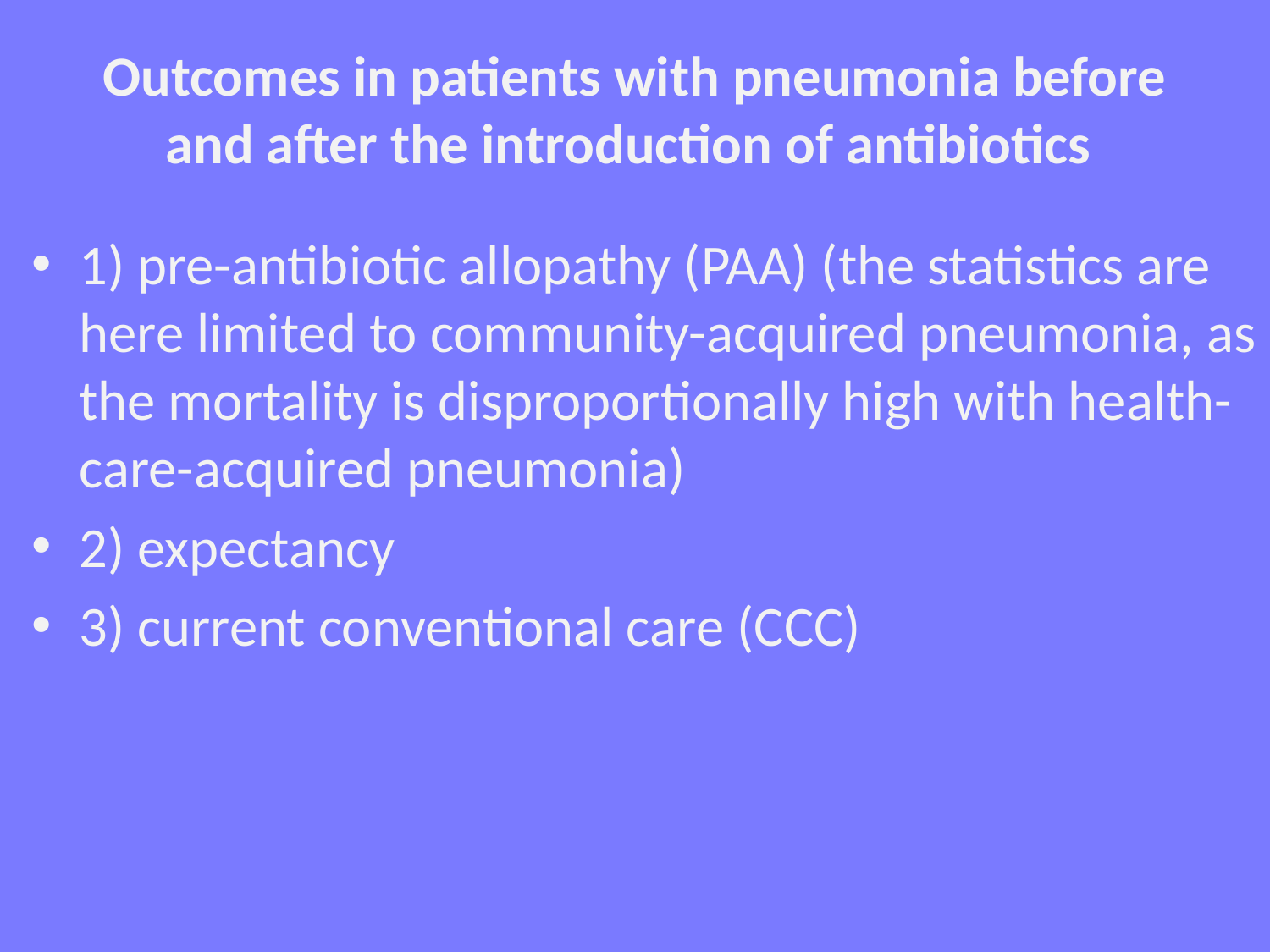

# Outcomes in patients with pneumonia before and after the introduction of antibiotics
1) pre-antibiotic allopathy (PAA) (the statistics are here limited to community-acquired pneumonia, as the mortality is disproportionally high with health-care-acquired pneumonia)
2) expectancy
3) current conventional care (CCC)